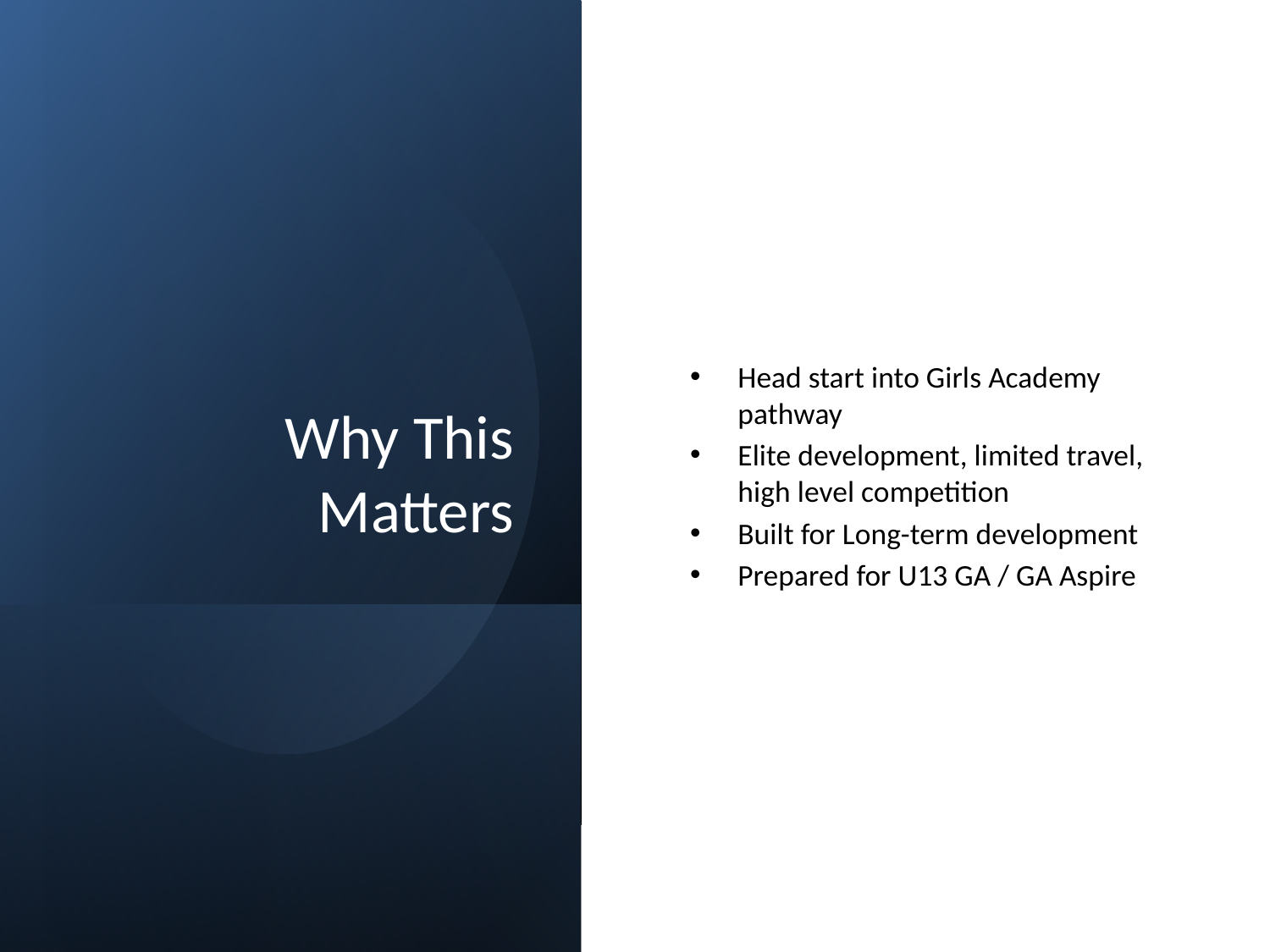

# Why This Matters
Head start into Girls Academy pathway
Elite development, limited travel, high level competition
Built for Long-term development
Prepared for U13 GA / GA Aspire